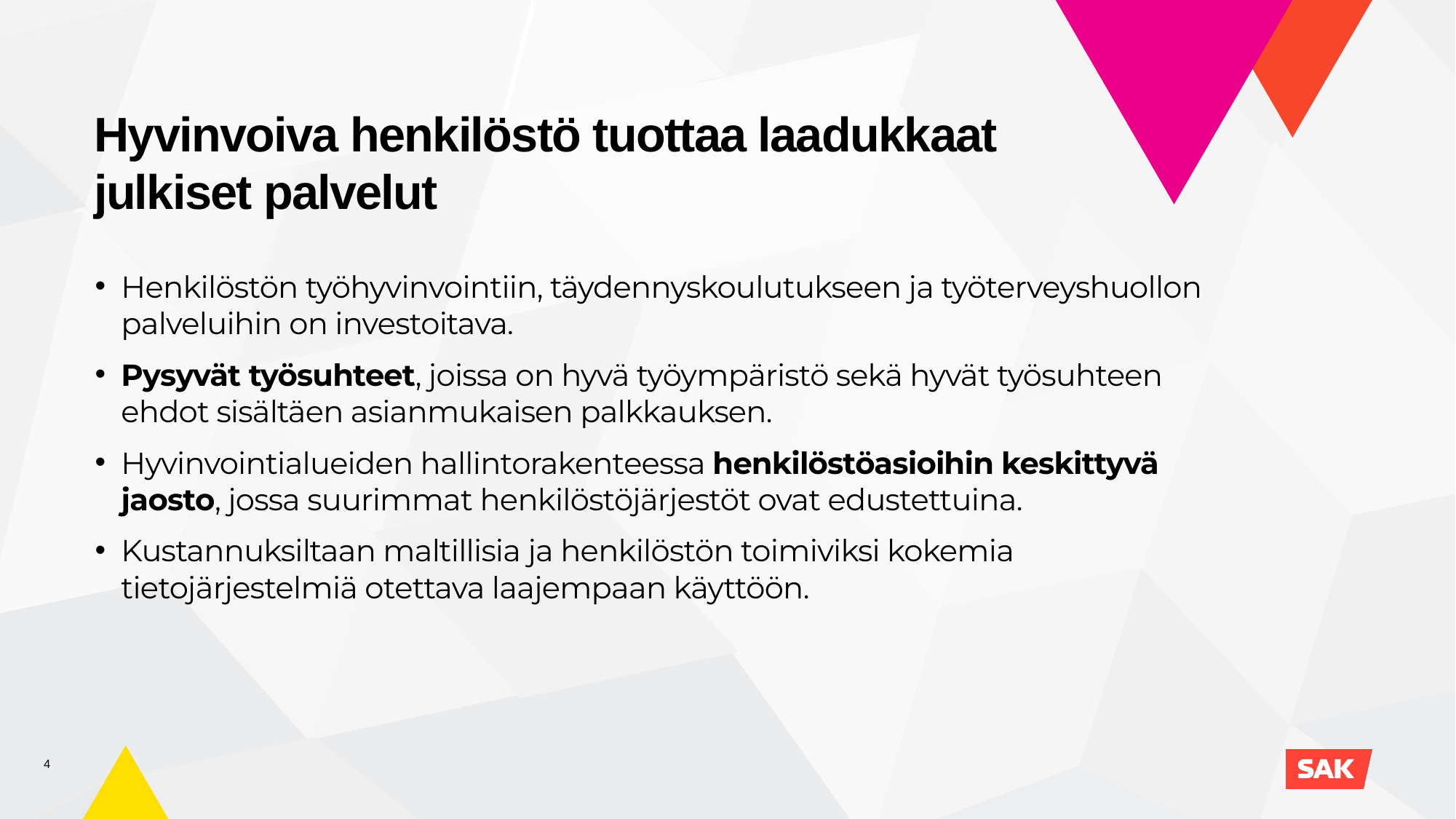

Hyvinvoiva henkilöstö tuottaa laadukkaat julkiset palvelut
Henkilöstön työhyvinvointiin, täydennyskoulutukseen ja työterveyshuollon palveluihin on investoitava.
Pysyvät työsuhteet, joissa on hyvä työympäristö sekä hyvät työsuhteen ehdot sisältäen asianmukaisen palkkauksen.
Hyvinvointialueiden hallintorakenteessa henkilöstöasioihin keskittyvä jaosto, jossa suurimmat henkilöstöjärjestöt ovat edustettuina.
Kustannuksiltaan maltillisia ja henkilöstön toimiviksi kokemia tietojärjestelmiä otettava laajempaan käyttöön.

4